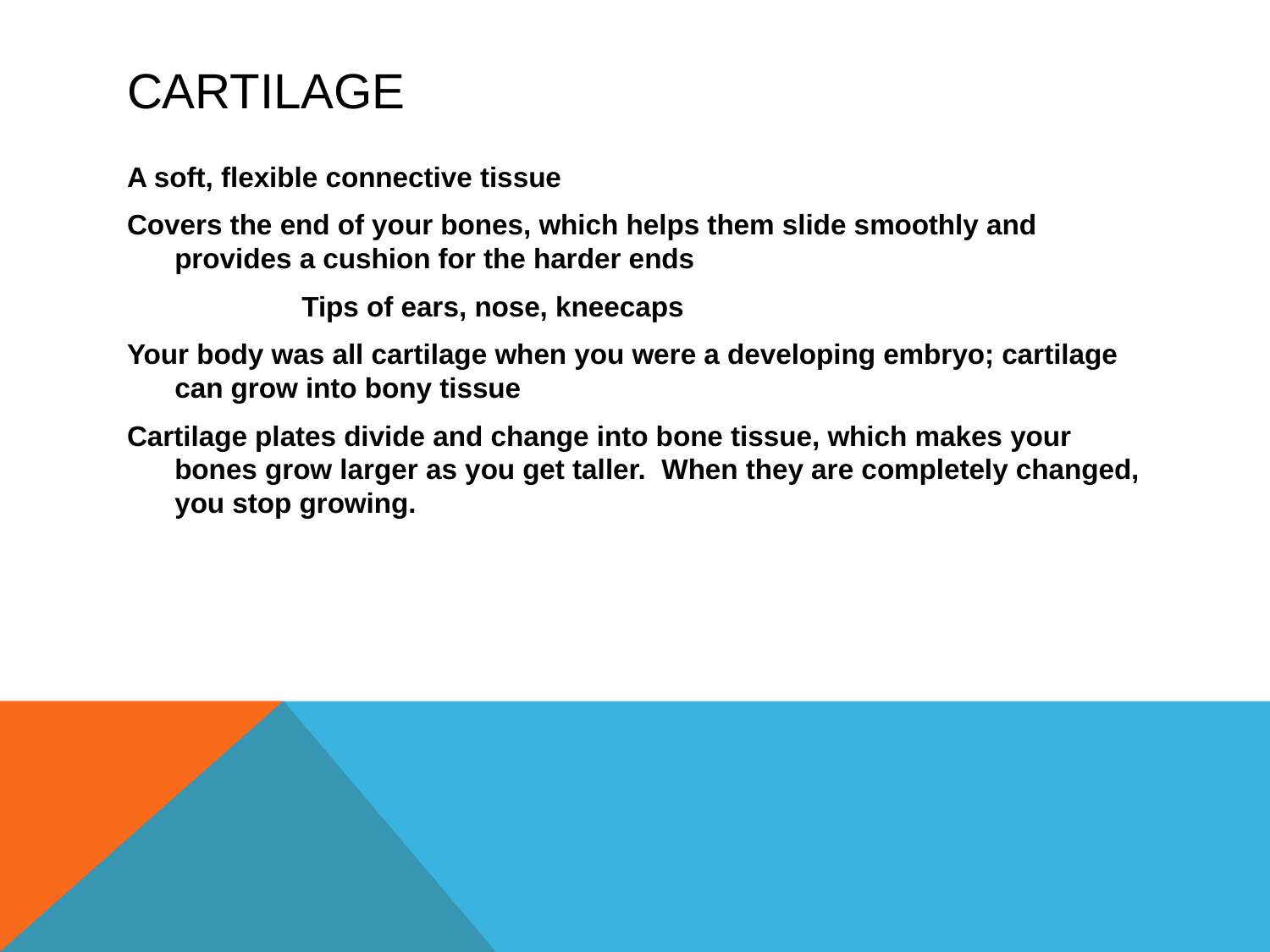

# cartilage
A soft, flexible connective tissue
Covers the end of your bones, which helps them slide smoothly and provides a cushion for the harder ends
		Tips of ears, nose, kneecaps
Your body was all cartilage when you were a developing embryo; cartilage can grow into bony tissue
Cartilage plates divide and change into bone tissue, which makes your bones grow larger as you get taller.  When they are completely changed, you stop growing.